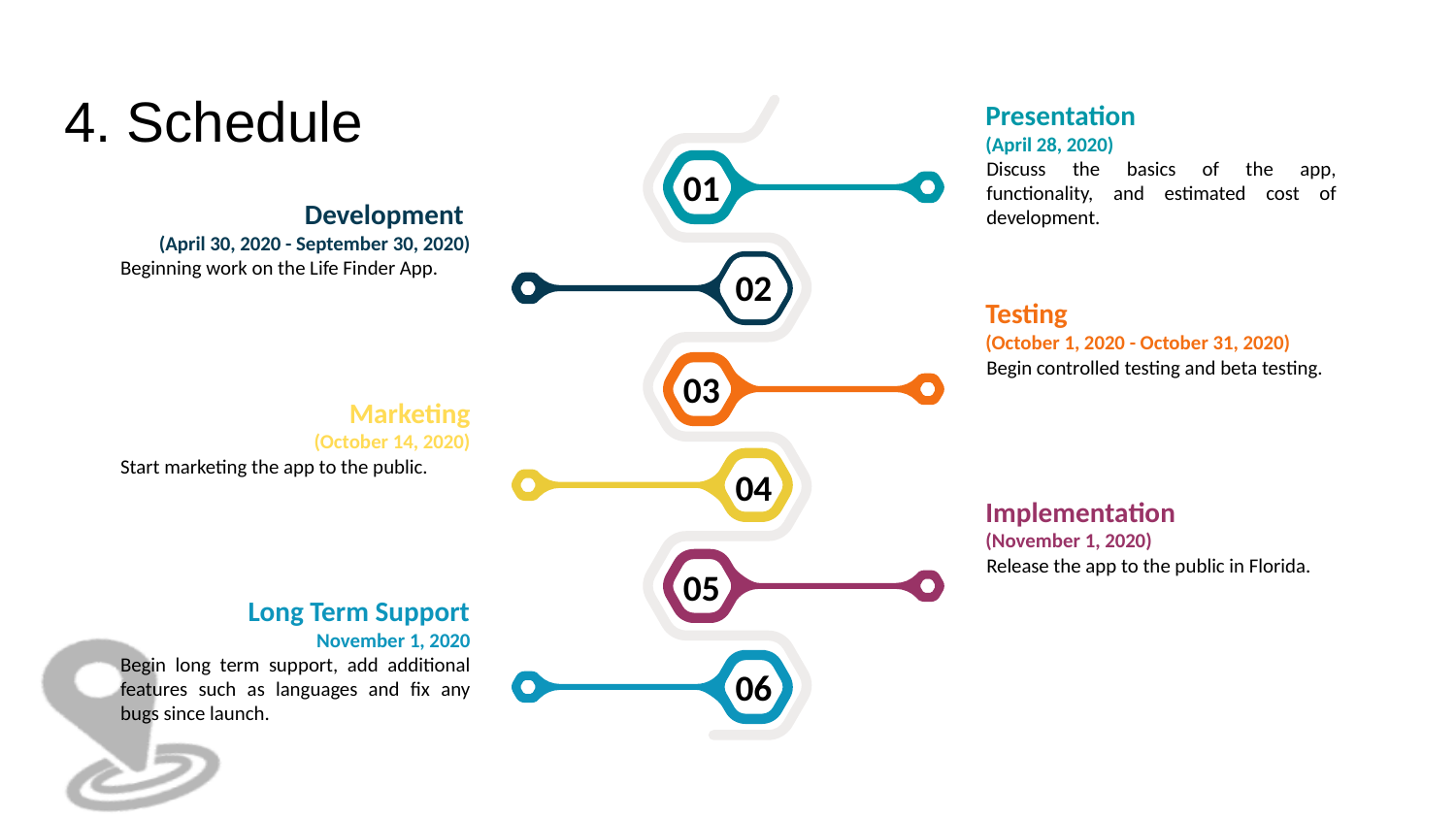

# 4. Schedule

Presentation
(April 28, 2020)

Discuss the basics of the app, functionality, and estimated cost of development.

01
Development
(April 30, 2020 - September 30, 2020)
Beginning work on the Life Finder App.

02
Testing
(October 1, 2020 - October 31, 2020)
Begin controlled testing and beta testing.

03
Marketing
(October 14, 2020)

Start marketing the app to the public.

04
Implementation
(November 1, 2020)
Release the app to the public in Florida.

05
Long Term Support
November 1, 2020
Begin long term support, add additional features such as languages and fix any bugs since launch.

06